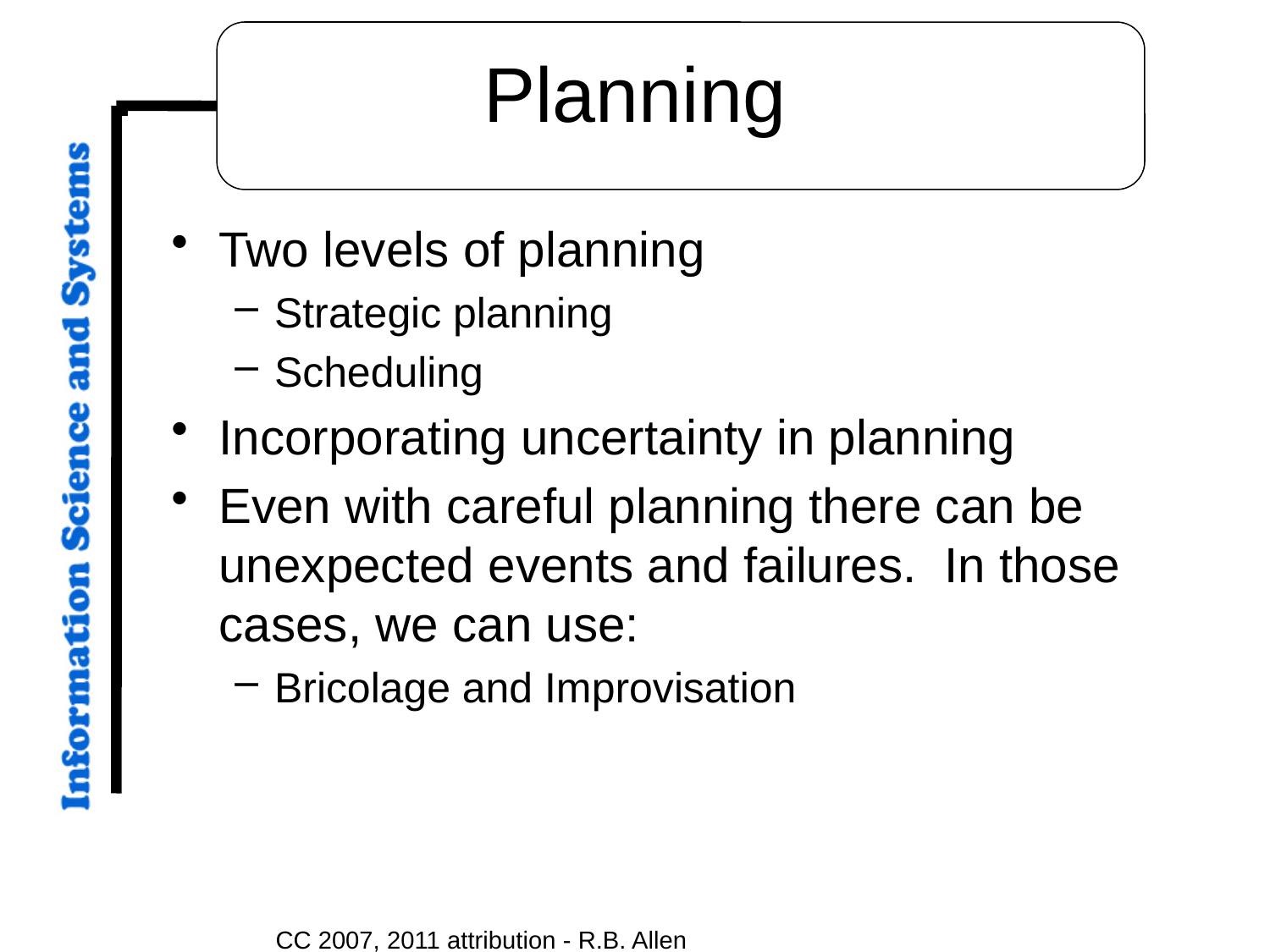

# Planning
Two levels of planning
Strategic planning
Scheduling
Incorporating uncertainty in planning
Even with careful planning there can be unexpected events and failures.  In those cases, we can use:
Bricolage and Improvisation
CC 2007, 2011 attribution - R.B. Allen